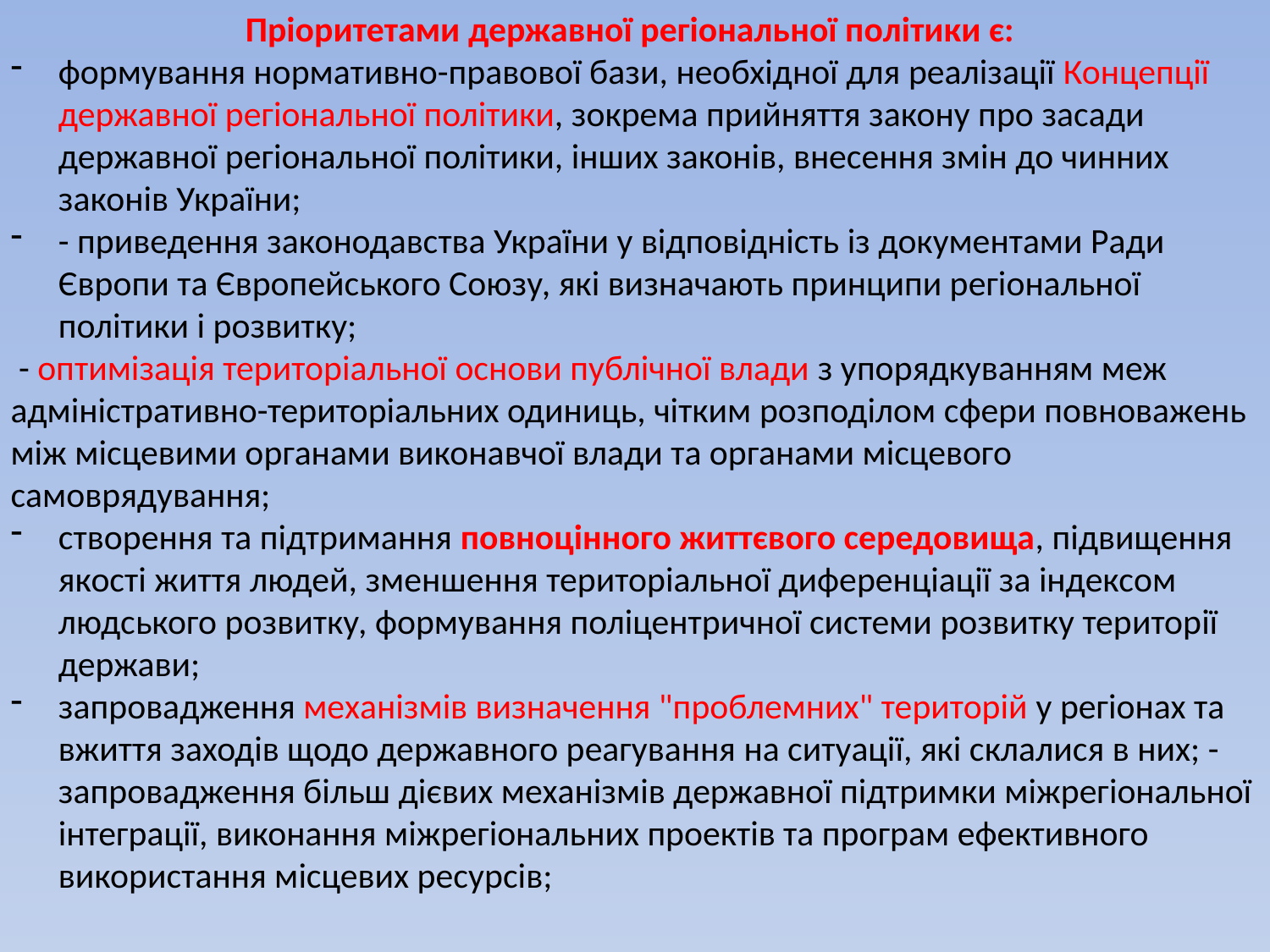

Пріоритетами державної регіональної політики є:
формування нормативно-правової бази, необхідної для реалізації Концепції державної регіональної політики, зокрема прийняття закону про засади державної регіональної політики, інших законів, внесення змін до чинних законів України;
- приведення законодавства України у відповідність із документами Ради Європи та Європейського Союзу, які визначають принципи регіональної політики і розвитку;
 - оптимізація територіальної основи публічної влади з упорядкуванням меж адміністративно-територіальних одиниць, чітким розподілом сфери повноважень між місцевими органами виконавчої влади та органами місцевого самоврядування;
створення та підтримання повноцінного життєвого середовища, підвищення якості життя людей, зменшення територіальної диференціації за індексом людського розвитку, формування поліцентричної системи розвитку території держави;
запровадження механізмів визначення "проблемних" територій у регіонах та вжиття заходів щодо державного реагування на ситуації, які склалися в них; -запровадження більш дієвих механізмів державної підтримки міжрегіональної інтеграції, виконання міжрегіональних проектів та програм ефективного використання місцевих ресурсів;